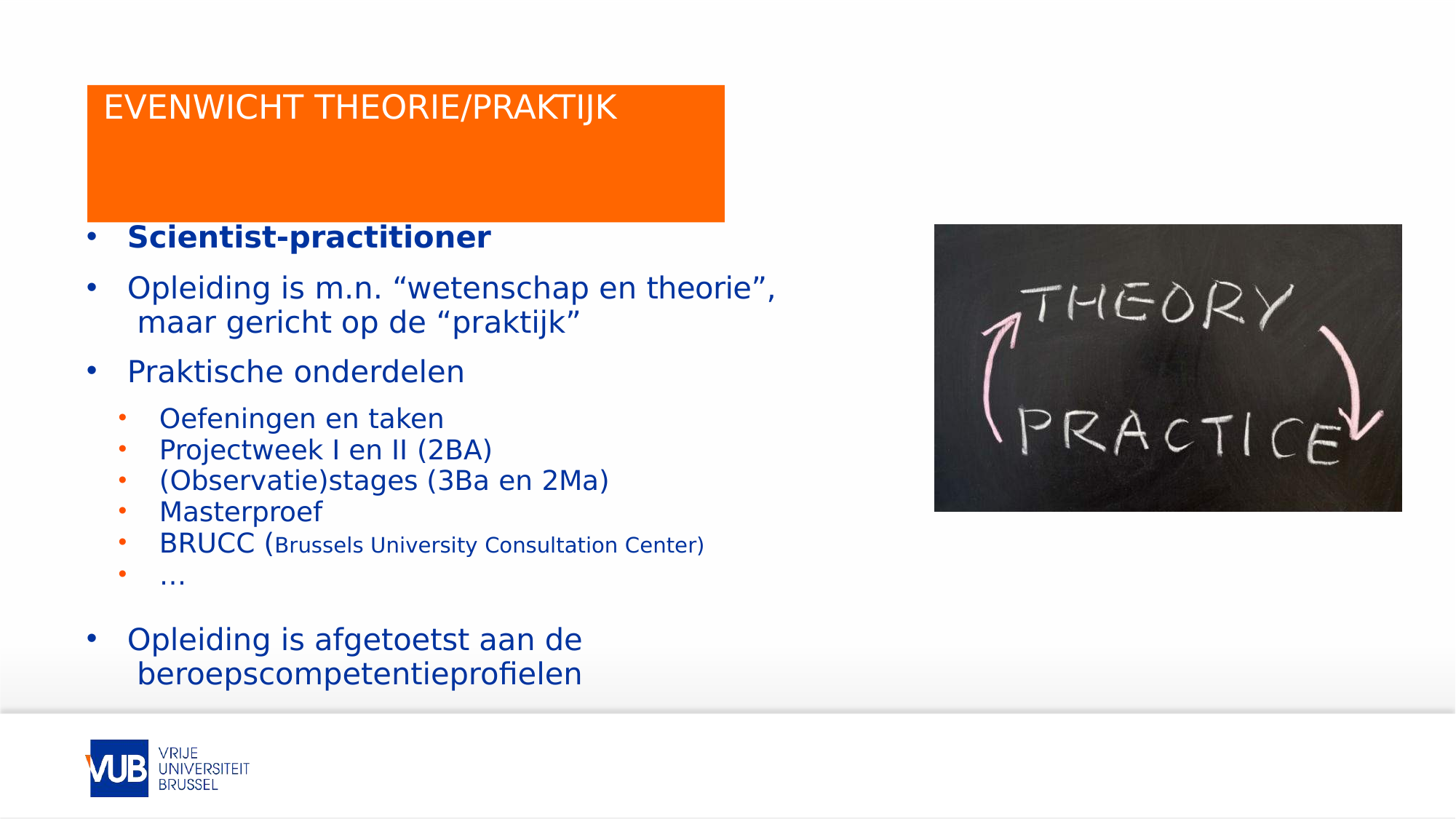

# EVENWICHT THEORIE/PRAKTIJK
Scientist-practitioner
Opleiding is m.n. “wetenschap en theorie”,  maar gericht op de “praktijk”
Praktische onderdelen
Oefeningen en taken
Projectweek I en II (2BA)
(Observatie)stages (3Ba en 2Ma)
Masterproef
BRUCC (Brussels University Consultation Center)
…

Opleiding is afgetoetst aan de  beroepscompetentieprofielen